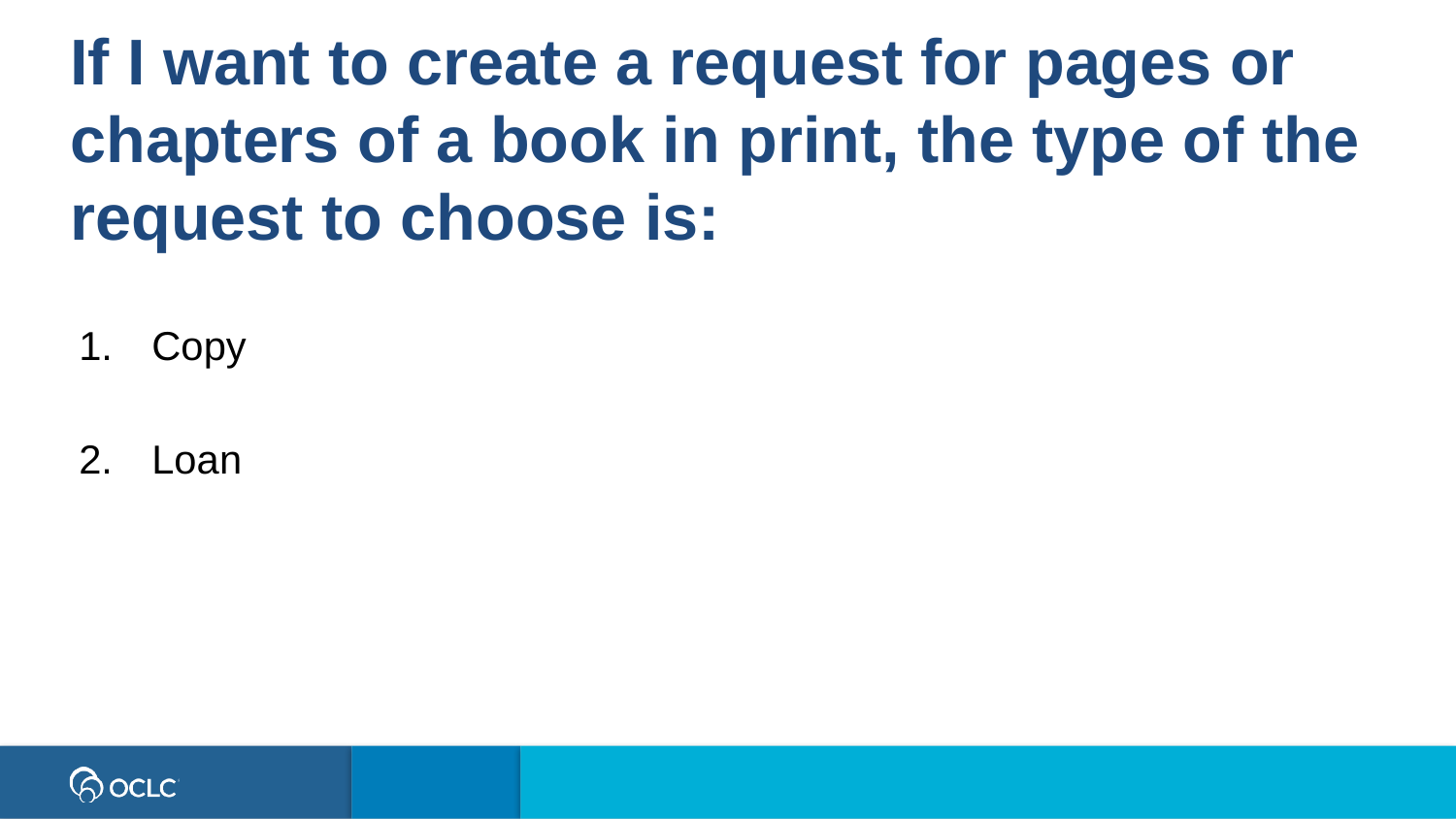

If I want to create a request for pages or chapters of a book in print, the type of the request to choose is:
Copy

Loan